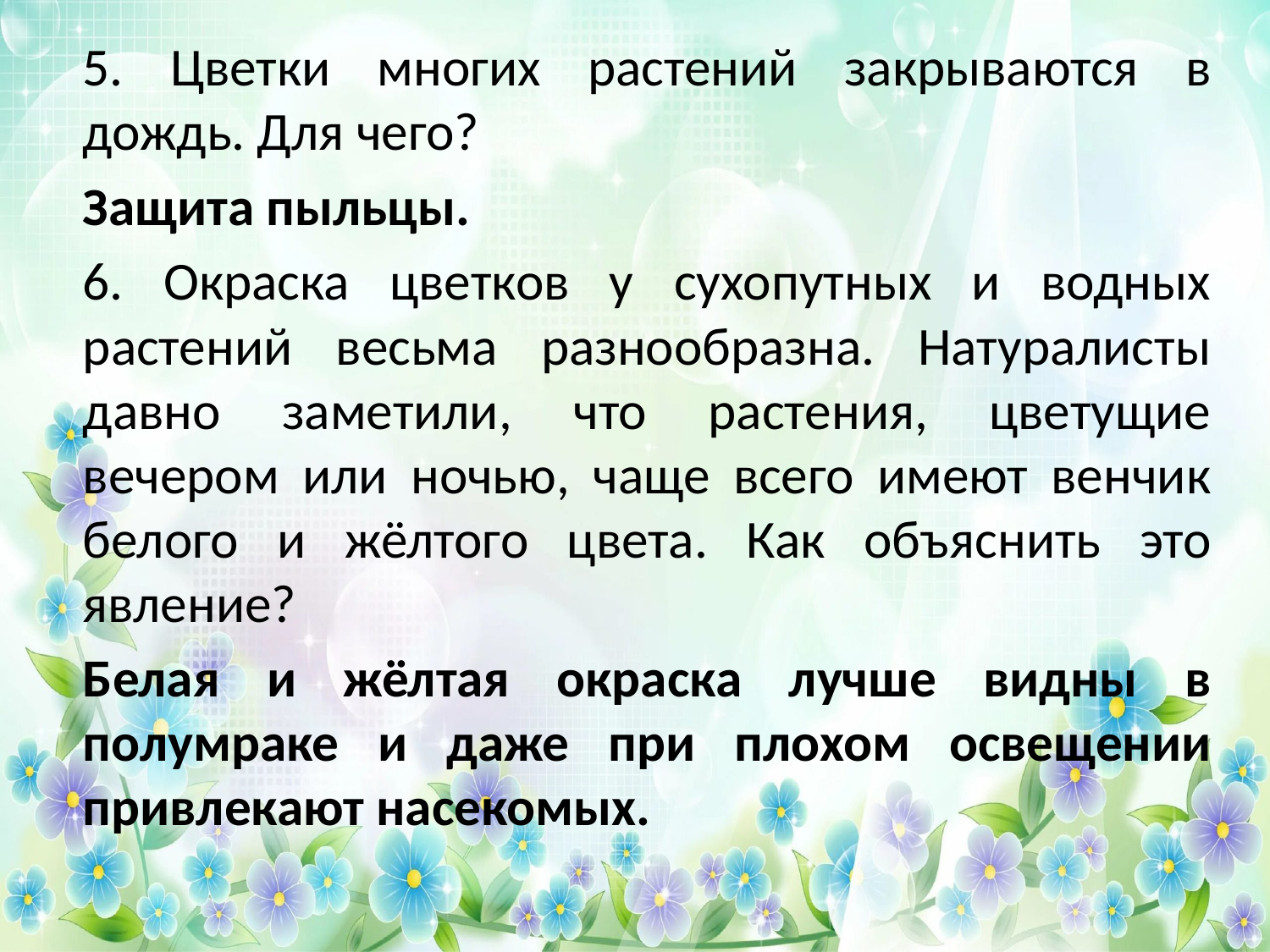

5. Цветки многих растений закрываются в дождь. Для чего?
		Защита пыльцы.
		6. Окраска цветков у сухопутных и водных растений весьма разнообразна. Натуралисты давно заметили, что растения, цветущие вечером или ночью, чаще всего имеют венчик белого и жёлтого цвета. Как объяснить это явление?
		Белая и жёлтая окраска лучше видны в полумраке и даже при плохом освещении привлекают насекомых.